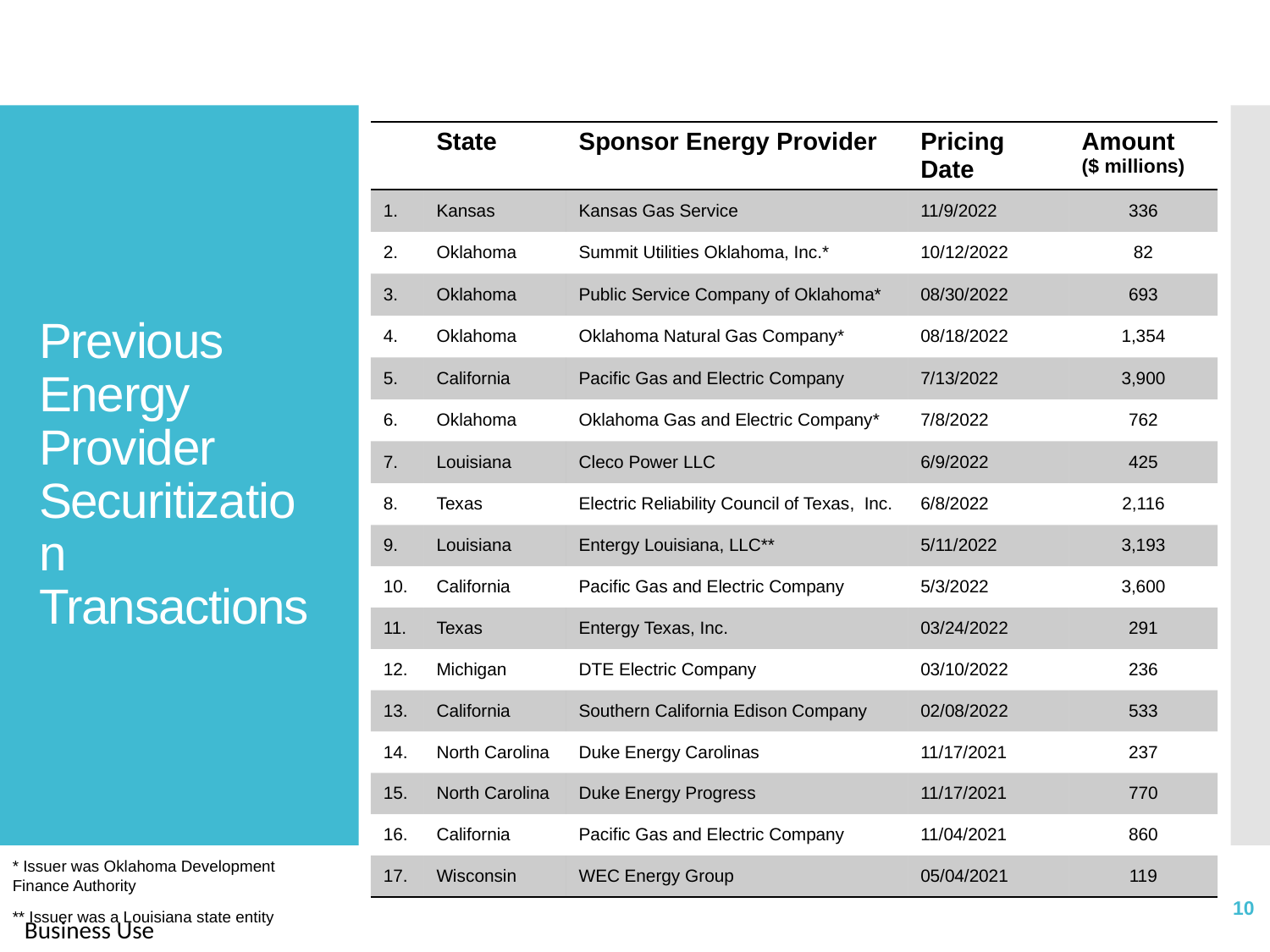

|  | State | Sponsor Energy Provider | Pricing Date | Amount ($ millions) |
| --- | --- | --- | --- | --- |
| 1. | Kansas | Kansas Gas Service | 11/9/2022 | 336 |
| 2. | Oklahoma | Summit Utilities Oklahoma, Inc.\* | 10/12/2022 | 82 |
| 3. | Oklahoma | Public Service Company of Oklahoma\* | 08/30/2022 | 693 |
| 4. | Oklahoma | Oklahoma Natural Gas Company\* | 08/18/2022 | 1,354 |
| 5. | California | Pacific Gas and Electric Company | 7/13/2022 | 3,900 |
| 6. | Oklahoma | Oklahoma Gas and Electric Company\* | 7/8/2022 | 762 |
| 7. | Louisiana | Cleco Power LLC | 6/9/2022 | 425 |
| 8. | Texas | Electric Reliability Council of Texas, Inc. | 6/8/2022 | 2,116 |
| 9. | Louisiana | Entergy Louisiana, LLC\*\* | 5/11/2022 | 3,193 |
| 10. | California | Pacific Gas and Electric Company | 5/3/2022 | 3,600 |
| 11. | Texas | Entergy Texas, Inc. | 03/24/2022 | 291 |
| 12. | Michigan | DTE Electric Company | 03/10/2022 | 236 |
| 13. | California | Southern California Edison Company | 02/08/2022 | 533 |
| 14. | North Carolina | Duke Energy Carolinas | 11/17/2021 | 237 |
| 15. | North Carolina | Duke Energy Progress | 11/17/2021 | 770 |
| 16. | California | Pacific Gas and Electric Company | 11/04/2021 | 860 |
| 17. | Wisconsin | WEC Energy Group | 05/04/2021 | 119 |
# Previous Energy Provider Securitization Transactions
* Issuer was Oklahoma Development Finance Authority
10
** Issuer was a Louisiana state entity